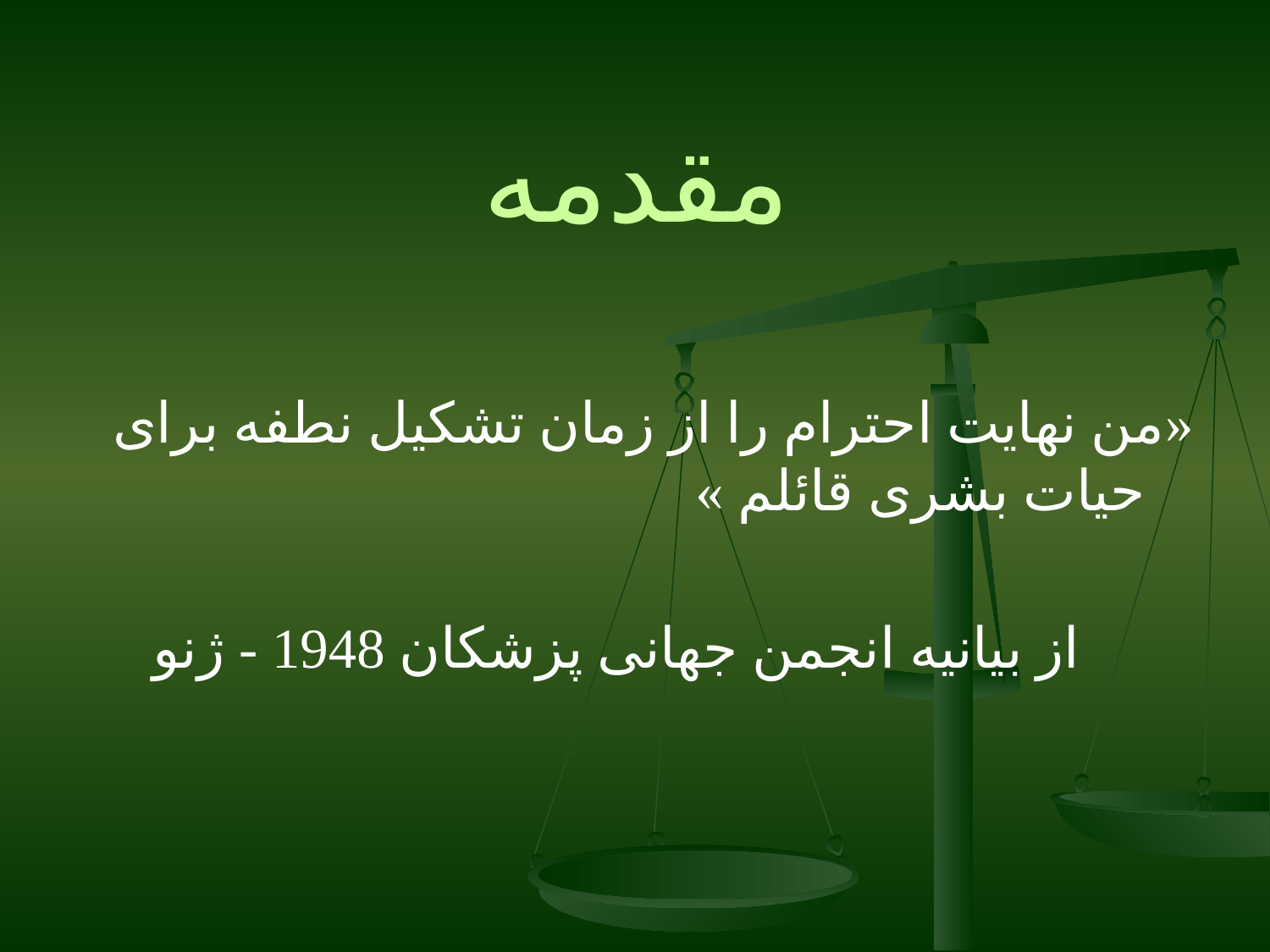

# مقدمه

«من نهايت احترام را از زمان تشكيل نطفه برای حيات بشری قائلم »

        از بيانيه انجمن جهانی پزشكان 1948 - ژنو